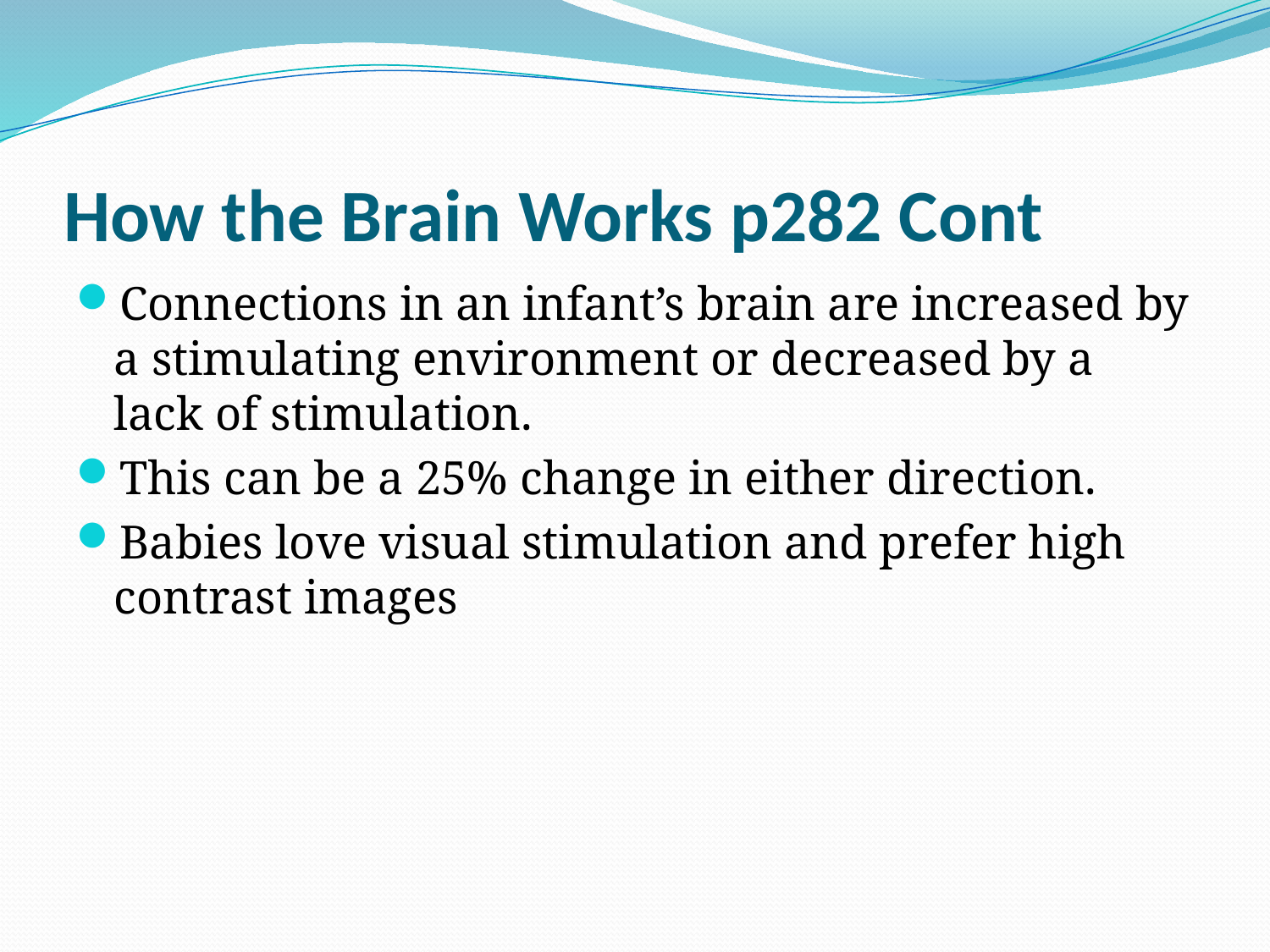

# How the Brain Works p282 Cont
Connections in an infant’s brain are increased by a stimulating environment or decreased by a lack of stimulation.
This can be a 25% change in either direction.
Babies love visual stimulation and prefer high contrast images